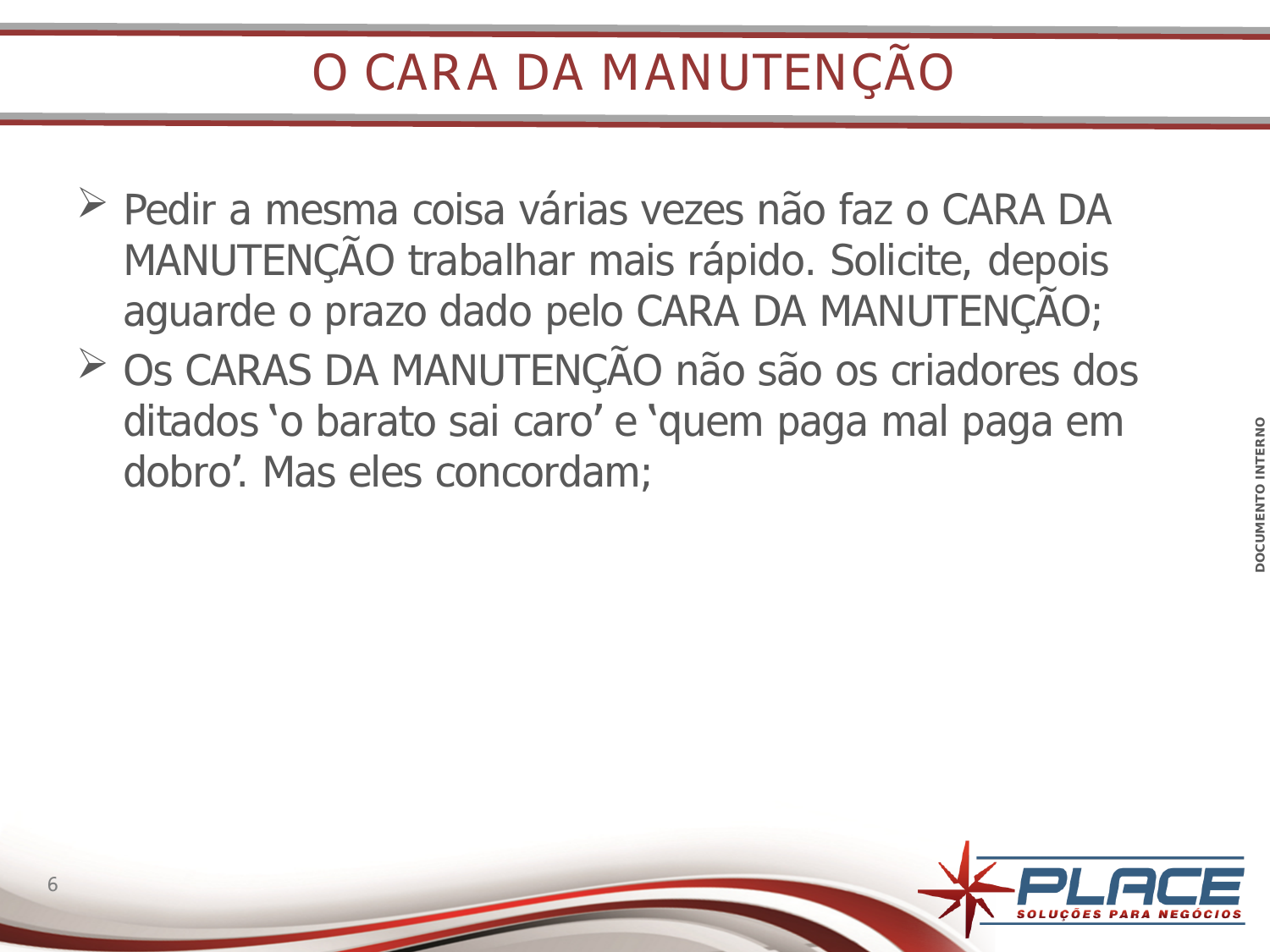

# O CARA DA MANUTENÇÃO
Pedir a mesma coisa várias vezes não faz o CARA DA MANUTENÇÃO trabalhar mais rápido. Solicite, depois aguarde o prazo dado pelo CARA DA MANUTENÇÃO;
Os CARAS DA MANUTENÇÃO não são os criadores dos ditados ‘o barato sai caro’ e ‘quem paga mal paga em dobro’. Mas eles concordam;